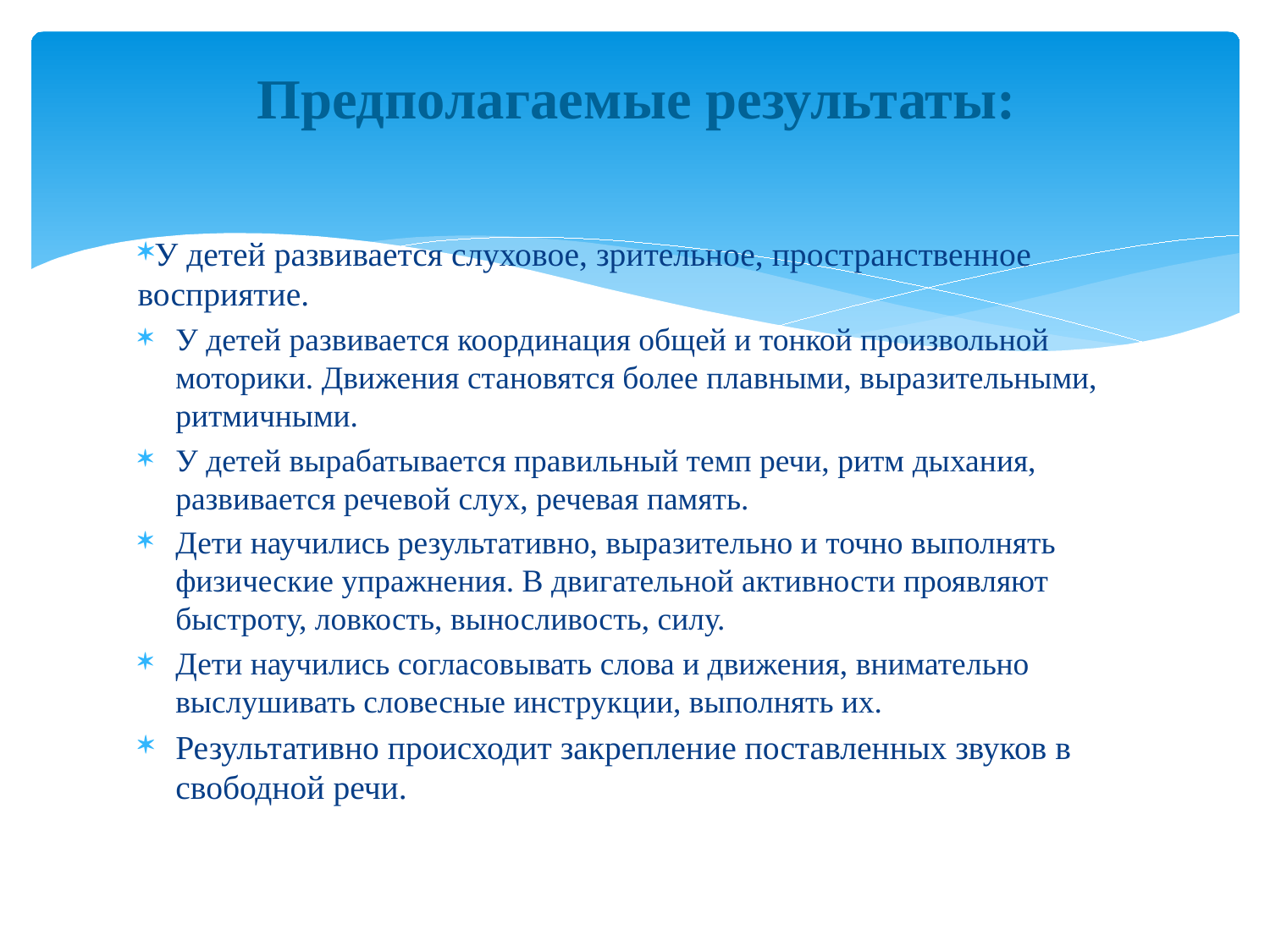

# Предполагаемые результаты:
У детей развивается слуховое, зрительное, пространственное восприятие.
У детей развивается координация общей и тонкой произвольной моторики. Движения становятся более плавными, выразительными, ритмичными.
У детей вырабатывается правильный темп речи, ритм дыхания, развивается речевой слух, речевая память.
Дети научились результативно, выразительно и точно выполнять физические упражнения. В двигательной активности проявляют быстроту, ловкость, выносливость, силу.
Дети научились согласовывать слова и движения, внимательно выслушивать словесные инструкции, выполнять их.
Результативно происходит закрепление поставленных звуков в свободной речи.